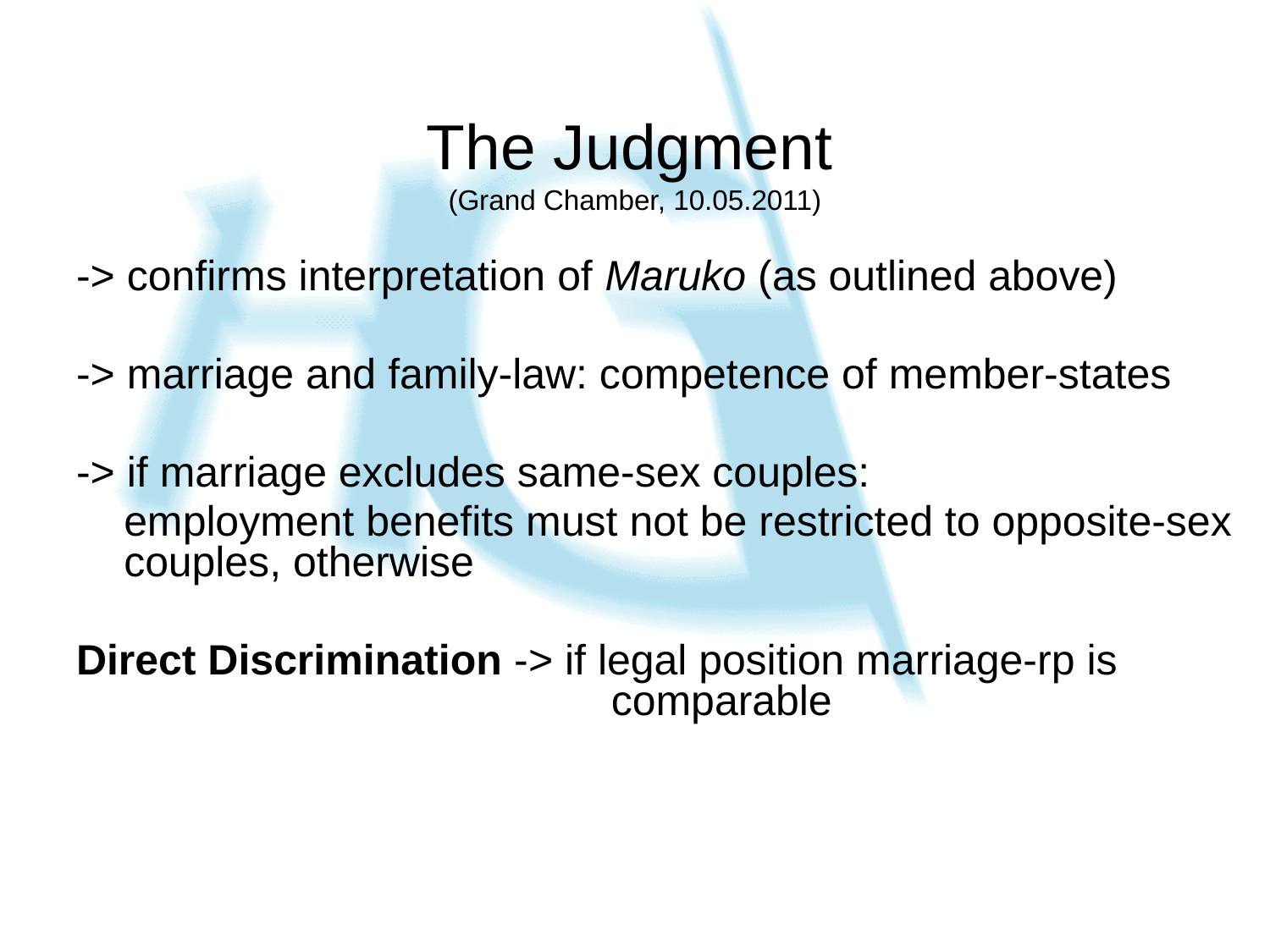

# The Judgment (Grand Chamber, 10.05.2011)
-> confirms interpretation of Maruko (as outlined above)

-> marriage and family-law: competence of member-states

-> if marriage excludes same-sex couples:
	employment benefits must not be restricted to opposite-sex couples, otherwise

Direct Discrimination -> if legal position marriage-rp is 				         comparable